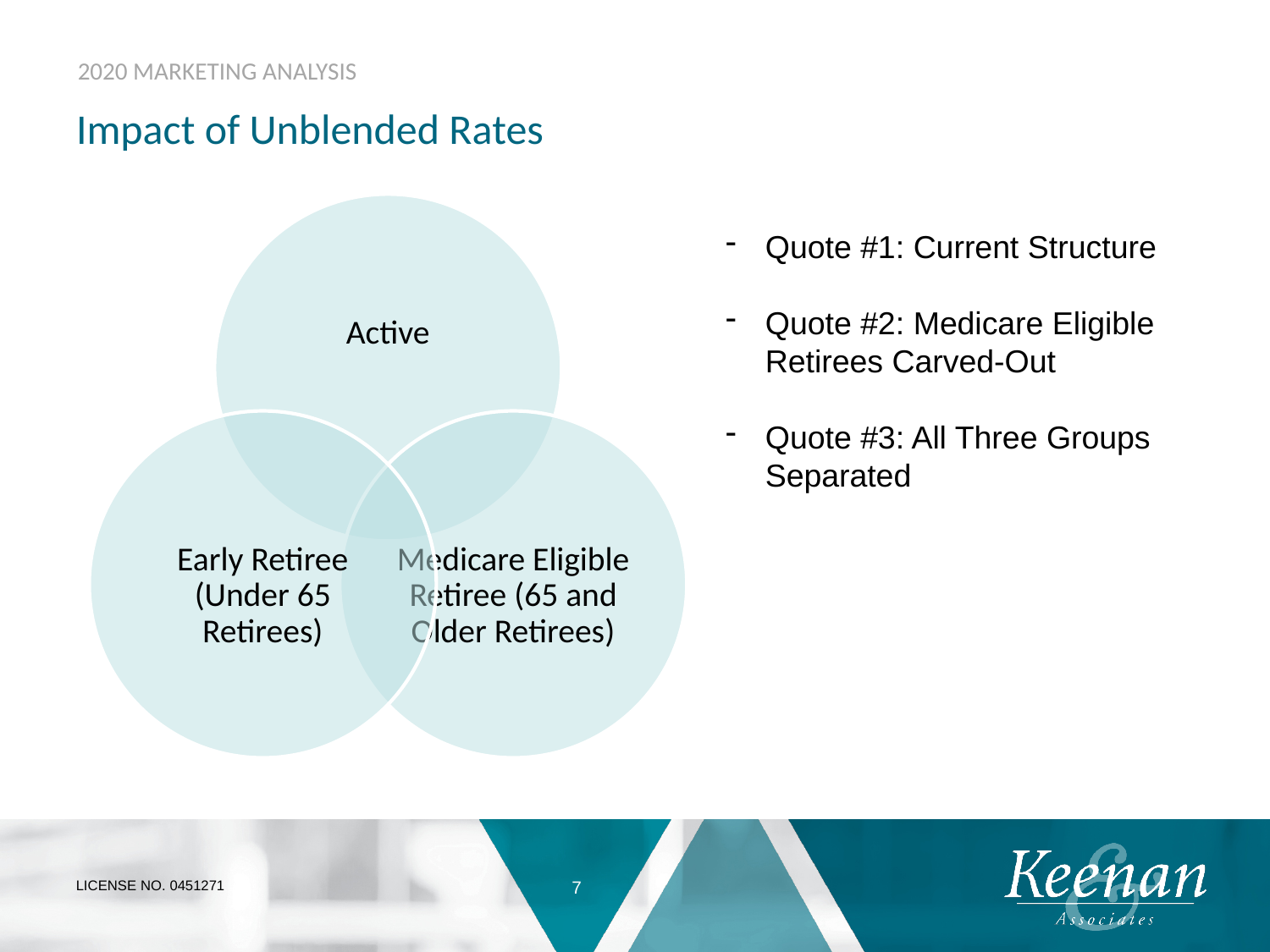

# Impact of Unblended Rates
Active
Medicare Eligible Retiree (65 and Older Retirees)
Early Retiree (Under 65 Retirees)
Quote #1: Current Structure

Quote #2: Medicare Eligible Retirees Carved-Out

Quote #3: All Three Groups Separated